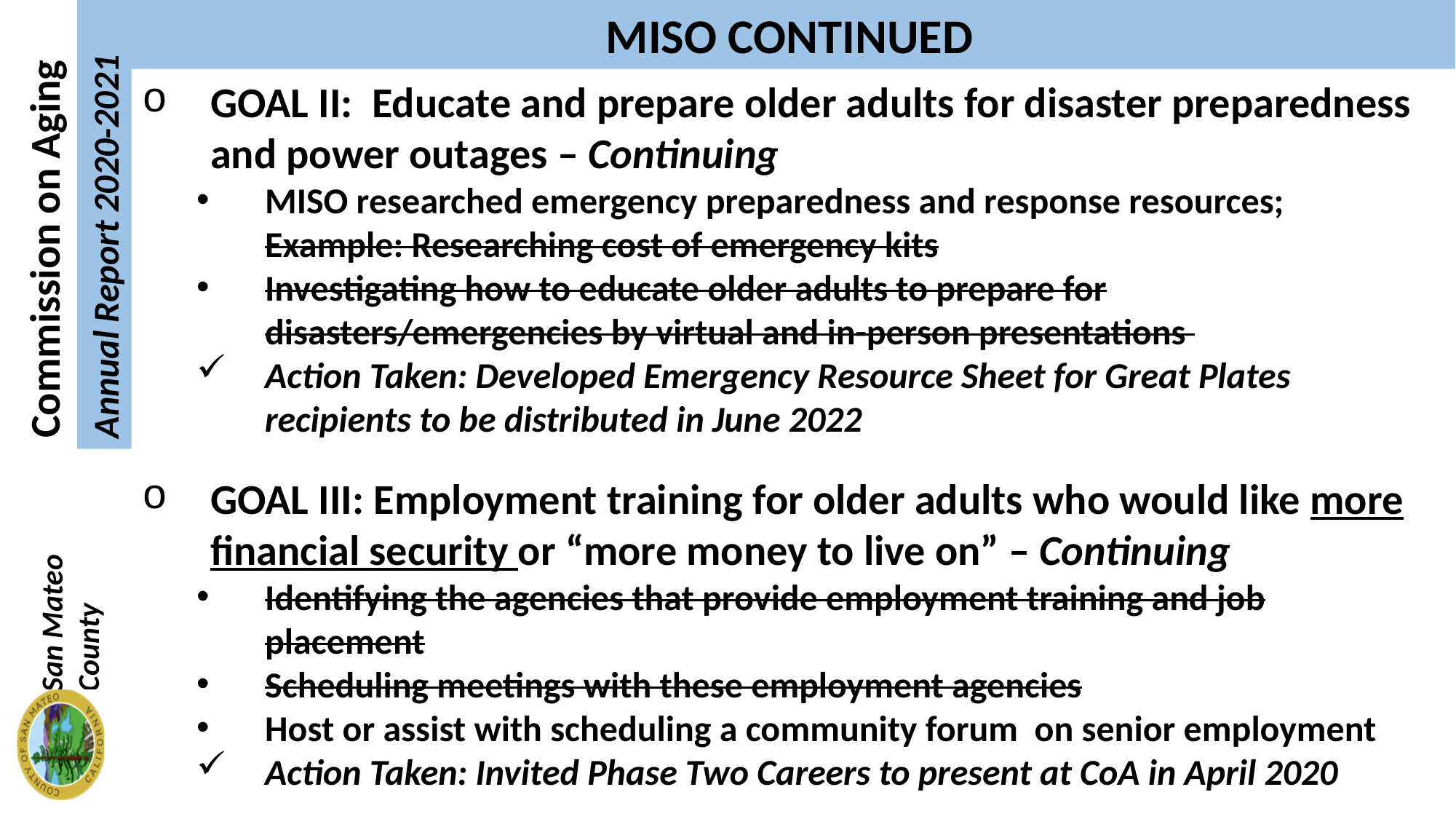

MISO CONTINUED
GOAL II:  Educate and prepare older adults for disaster preparedness and power outages – Continuing
MISO researched emergency preparedness and response resources; Example: Researching cost of emergency kits
Investigating how to educate older adults to prepare for disasters/emergencies by virtual and in-person presentations
Action Taken: Developed Emergency Resource Sheet for Great Plates recipients to be distributed in June 2022

GOAL III: Employment training for older adults who would like more financial security or “more money to live on” – Continuing
Identifying the agencies that provide employment training and job placement
Scheduling meetings with these employment agencies
Host or assist with scheduling a community forum  on senior employment
Action Taken: Invited Phase Two Careers to present at CoA in April 2020